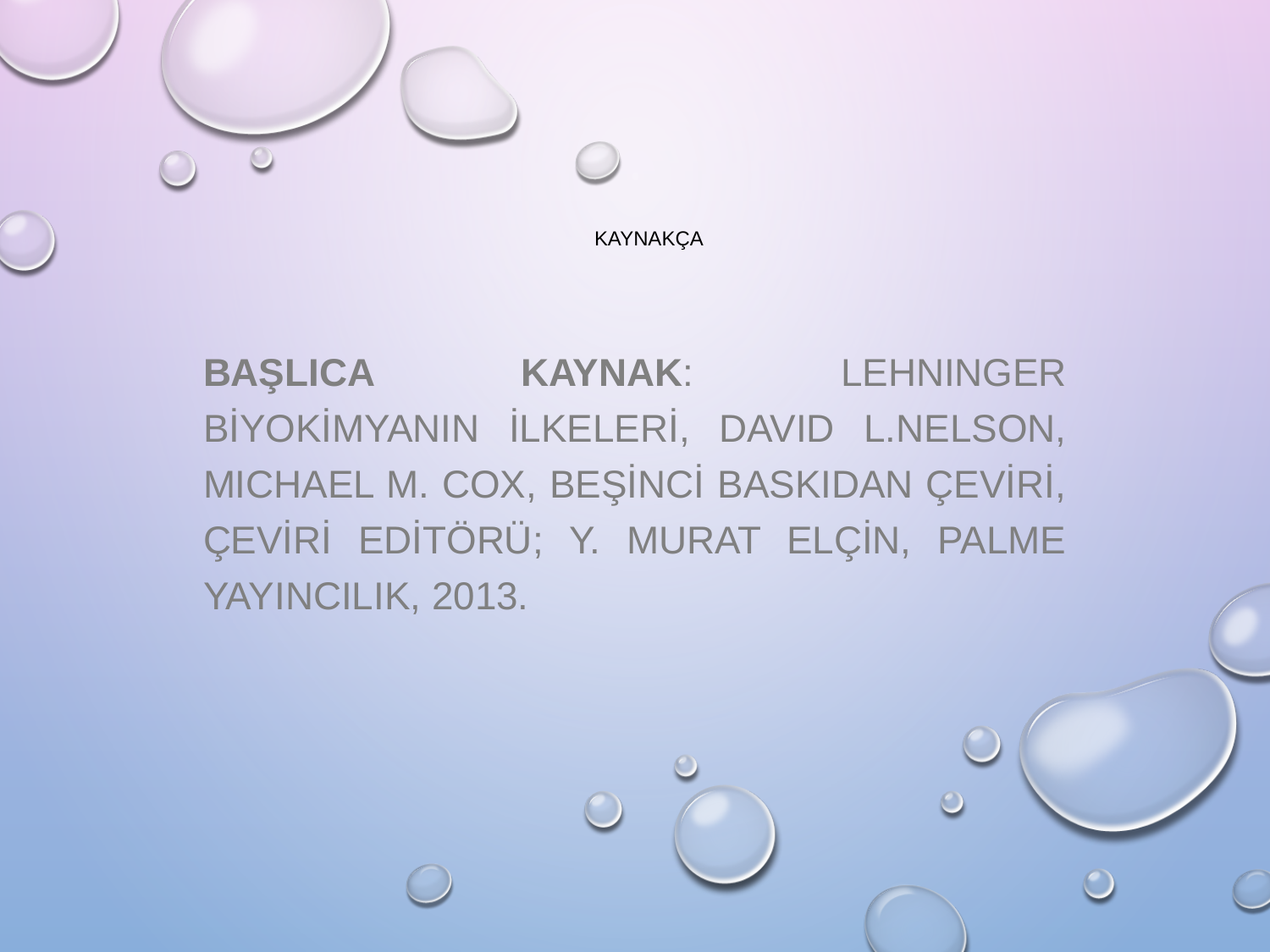

# KAYNAKÇA

Başlıca Kaynak: Lehnınger Biyokimyanın İlkeleri, Davıd L.Nelson, Mıchael M. Cox, Beşinci Baskıdan Çeviri, Çeviri Editörü; Y. Murat Elçin, Palme Yayıncılık, 2013.